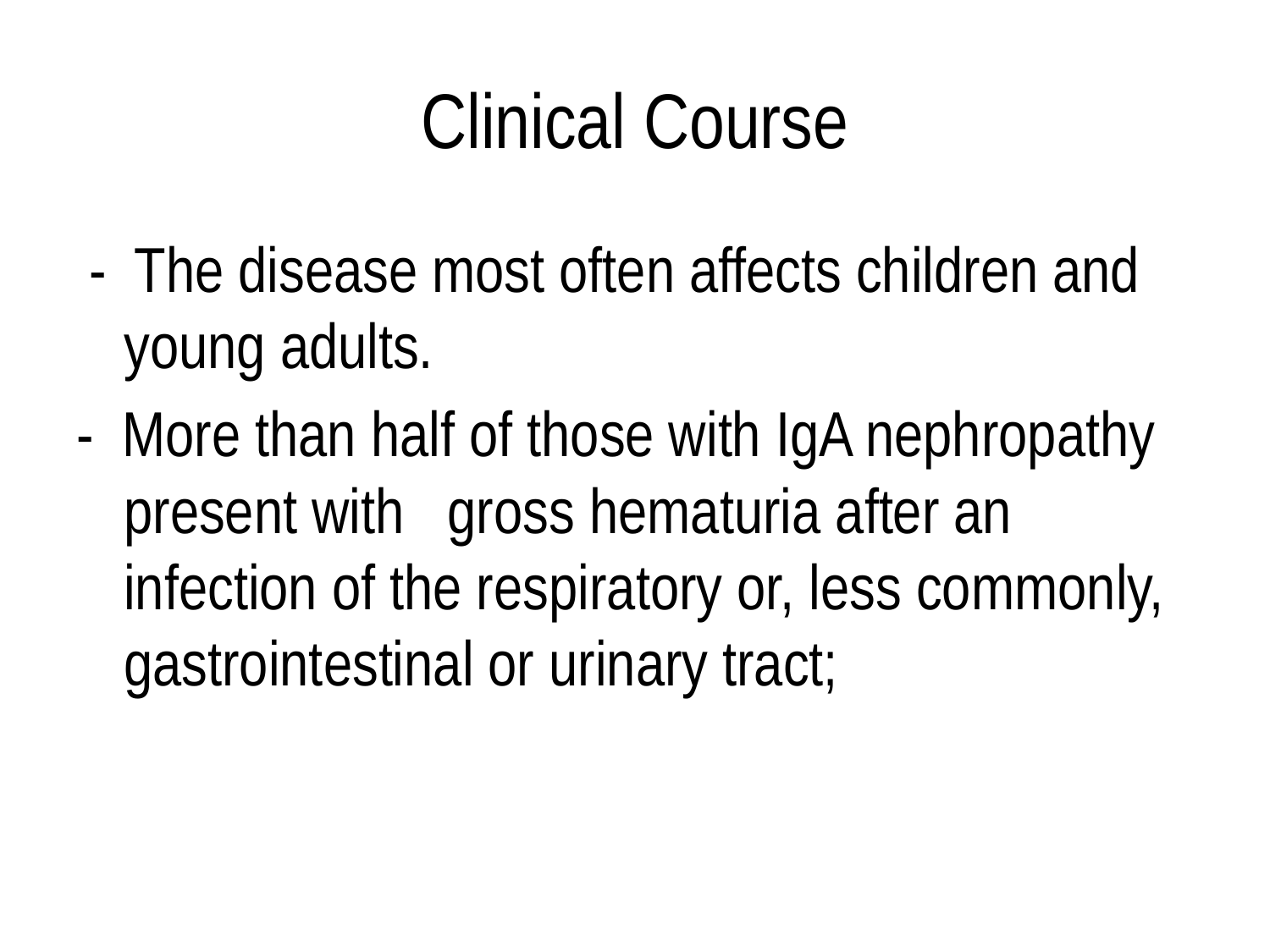

# Clinical Course
 -  The disease most often affects children and young adults.
-  More than half of those with IgA nephropathy present with   gross hematuria after an infection of the respiratory or, less commonly, gastrointestinal or urinary tract;